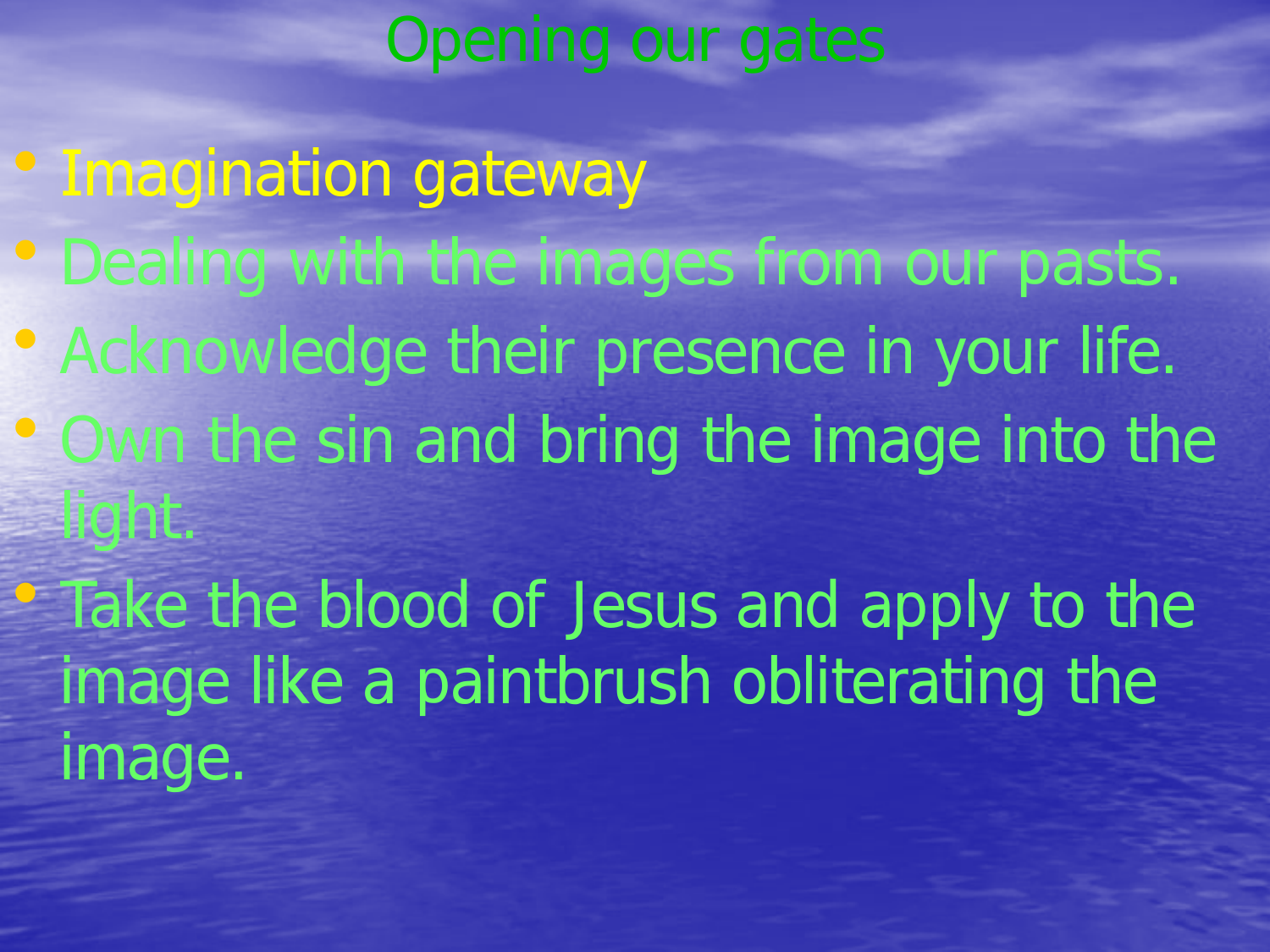

# Opening our gates
Imagination gateway
Dealing with the images from our pasts.
Acknowledge their presence in your life.
Own the sin and bring the image into the light.
Take the blood of Jesus and apply to the image like a paintbrush obliterating the image.